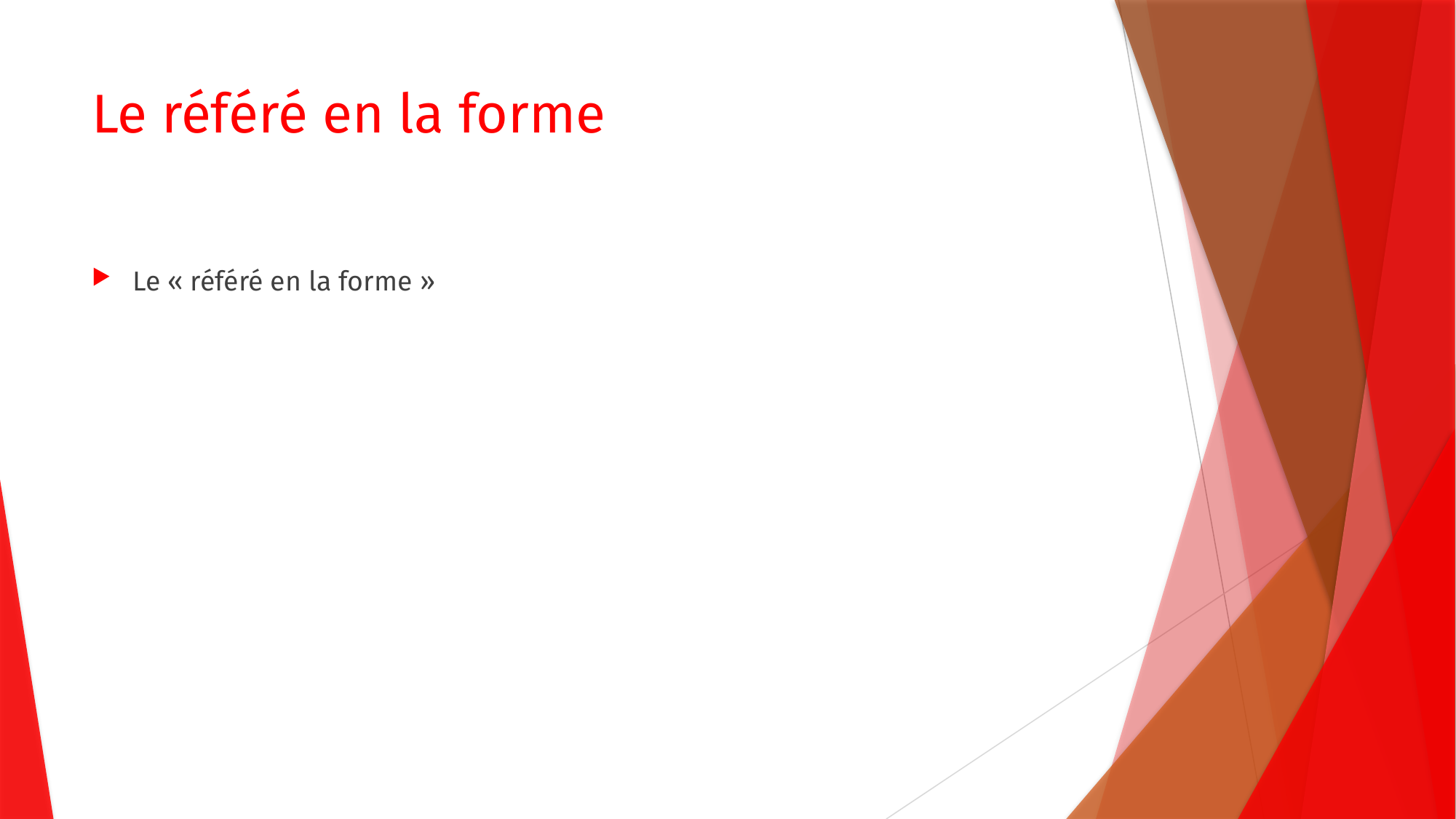

# Le référé en la forme
Le « référé en la forme »